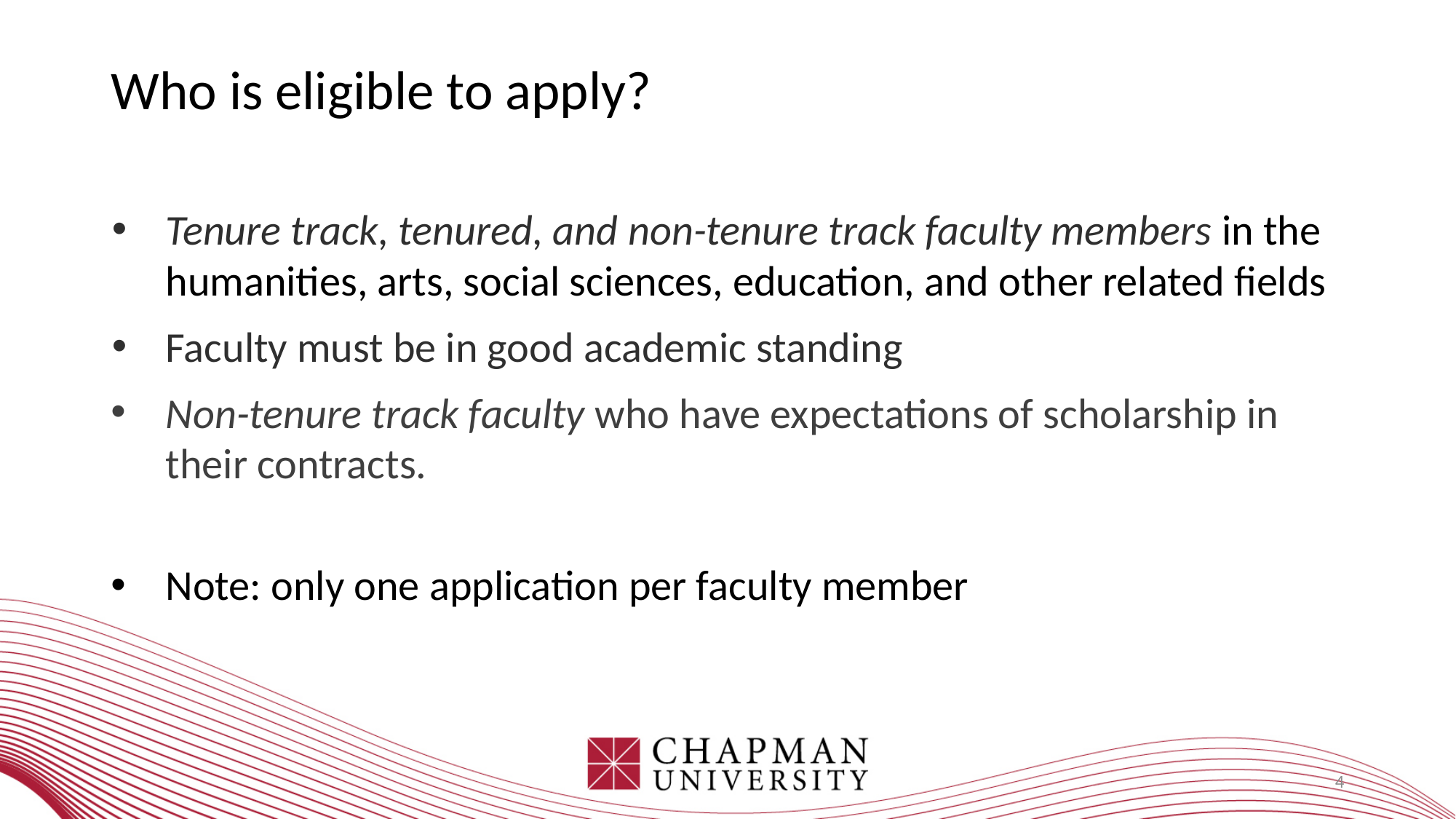

# Who is eligible to apply?

Tenure track, tenured, and non-tenure track faculty members in the humanities, arts, social sciences, education, and other related fields
Faculty must be in good academic standing
Non-tenure track faculty who have expectations of scholarship in their contracts.

Note: only one application per faculty member
4